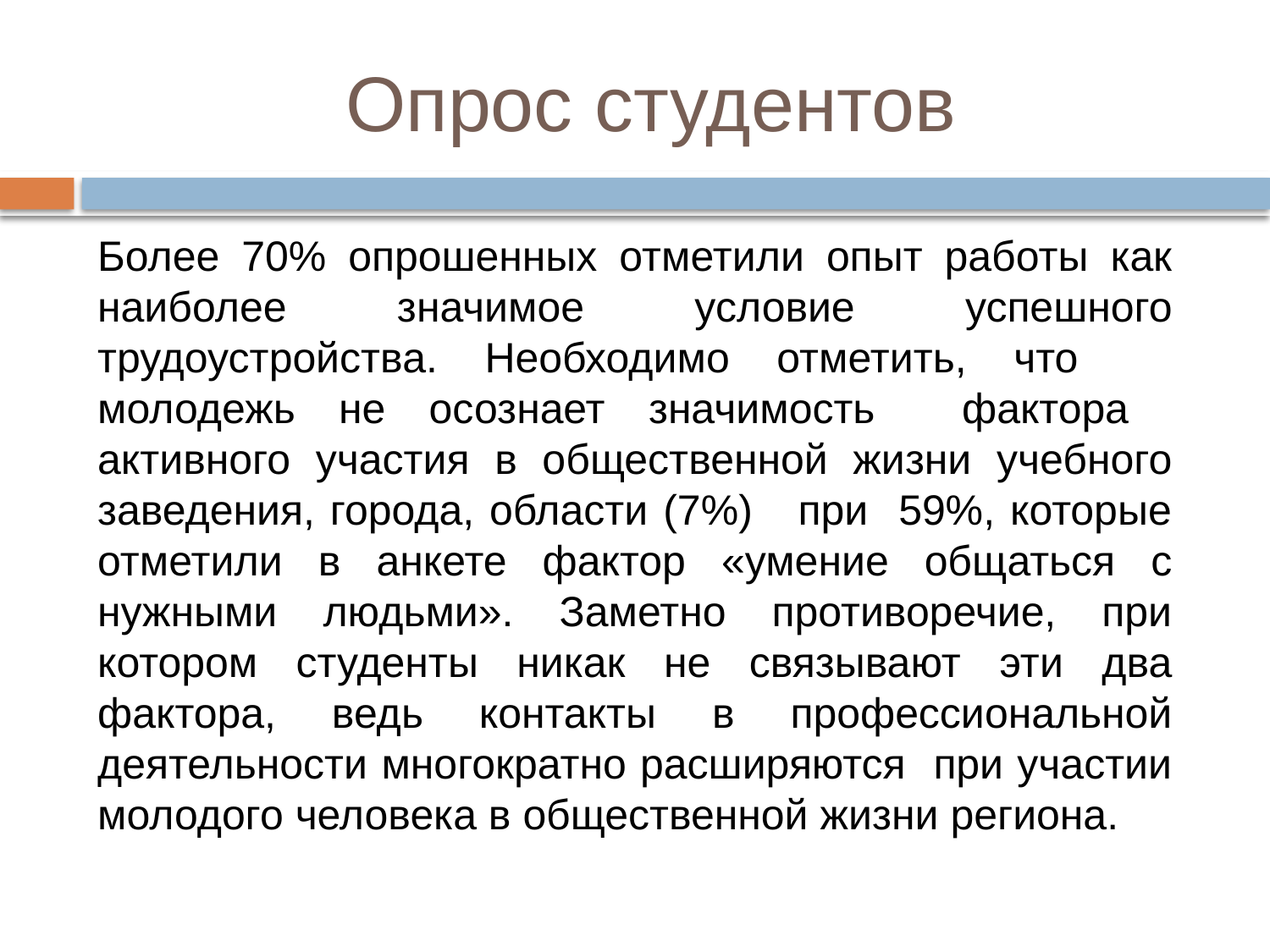

# Опрос студентов
Более 70% опрошенных отметили опыт работы как наиболее значимое условие успешного трудоустройства. Необходимо отметить, что   молодежь не осознает значимость  фактора  активного участия в общественной жизни учебного заведения, города, области (7%)   при  59%, которые отметили в анкете фактор «умение общаться с нужными людьми». Заметно противоречие, при котором студенты никак не связывают эти два фактора, ведь контакты в профессиональной деятельности многократно расширяются  при участии молодого человека в общественной жизни региона.